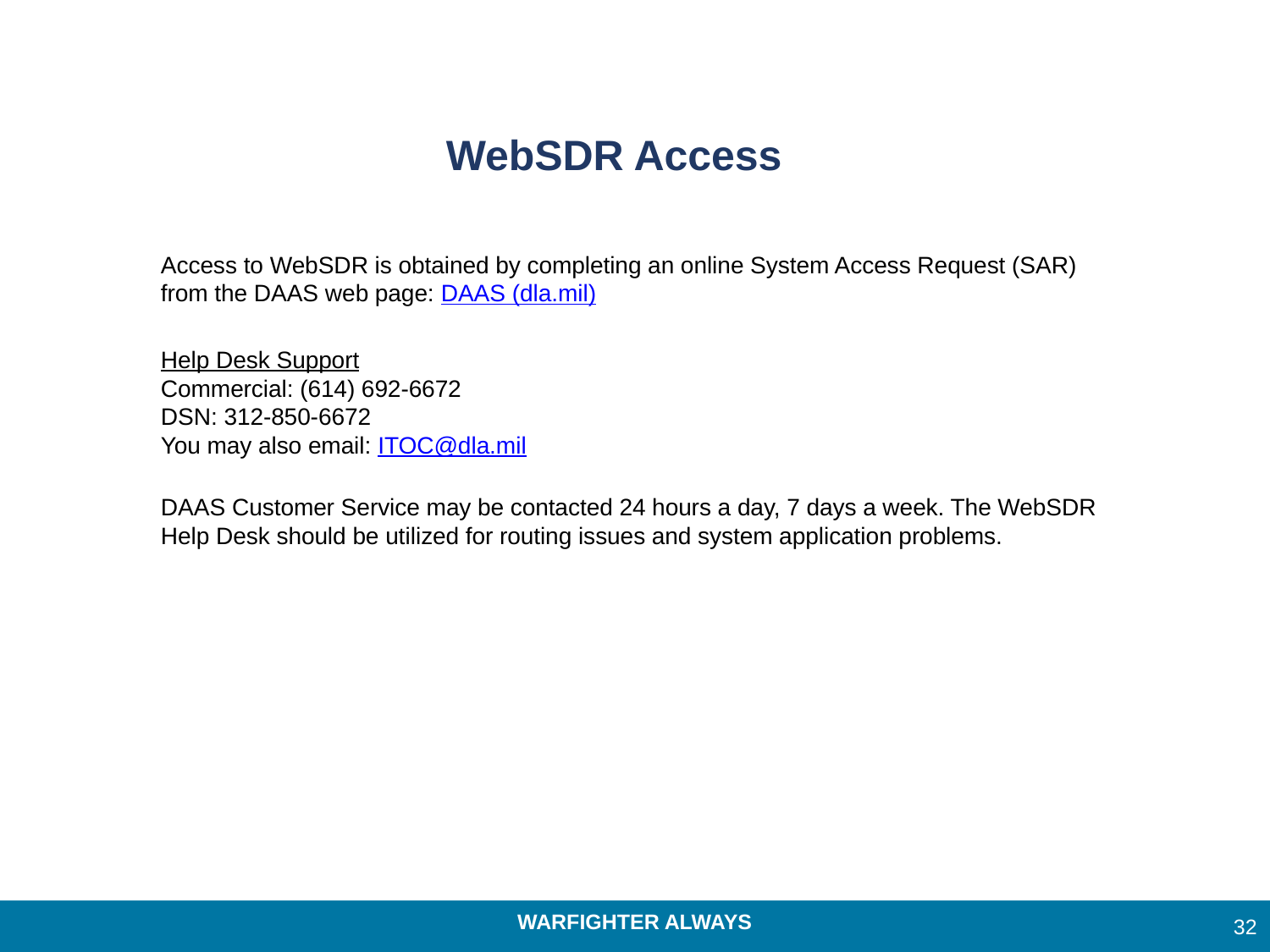

# WebSDR Access
Access to WebSDR is obtained by completing an online System Access Request (SAR) from the DAAS web page: DAAS (dla.mil)

Help Desk Support
Commercial: (614) 692-6672
DSN: 312-850-6672
You may also email: ITOC@dla.mil
DAAS Customer Service may be contacted 24 hours a day, 7 days a week. The WebSDR Help Desk should be utilized for routing issues and system application problems.